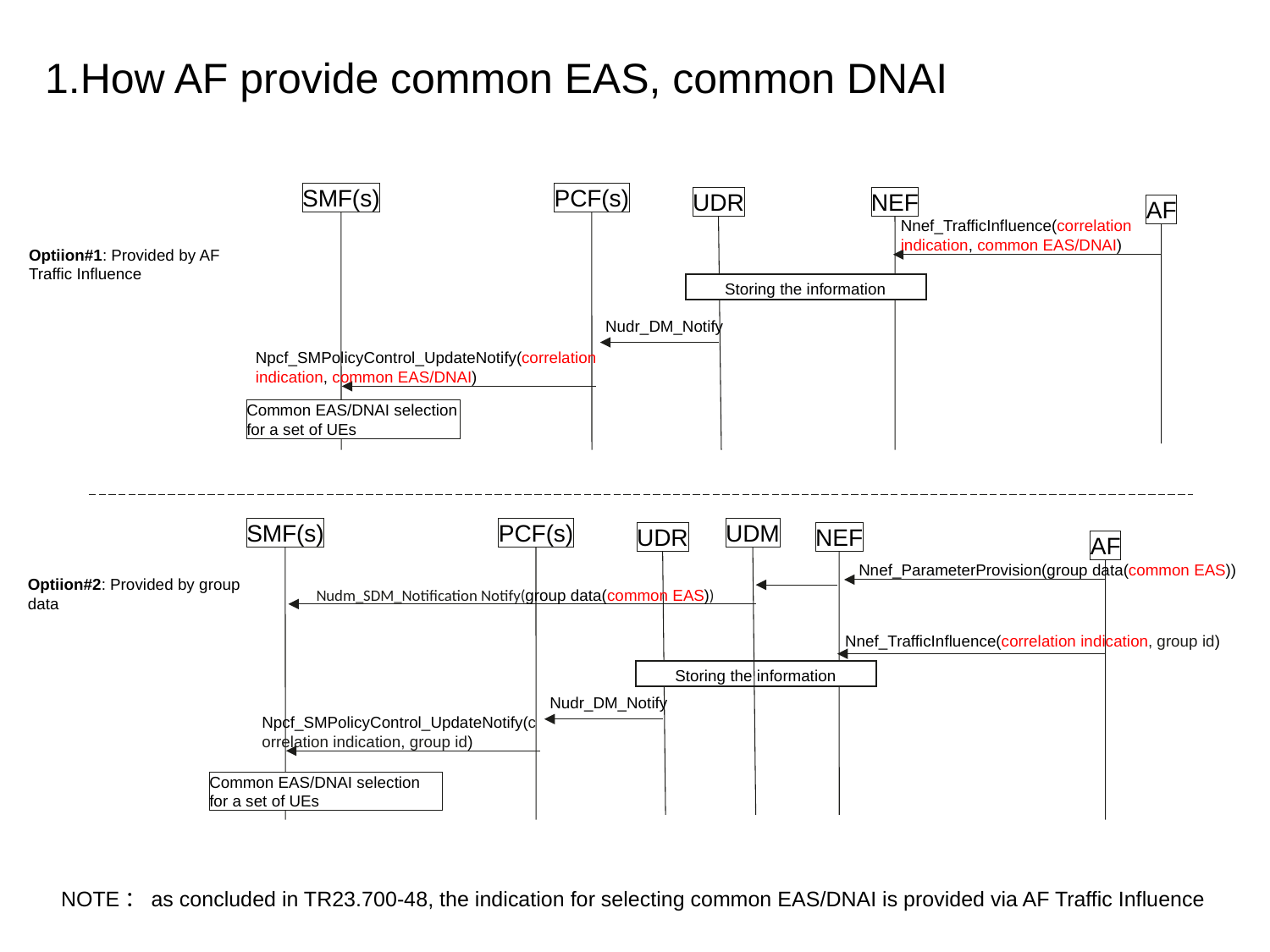

1.How AF provide common EAS, common DNAI
SMF(s)
PCF(s)
UDR
NEF
AF
Nnef_TrafficInfluence(correlation indication, common EAS/DNAI)
Optiion#1: Provided by AF Traffic Influence

Storing the information
Nudr_DM_Notify
Npcf_SMPolicyControl_UpdateNotify(correlation indication, common EAS/DNAI)
Common EAS/DNAI selection for a set of UEs
SMF(s)
PCF(s)
UDM
UDR
NEF
AF
Nnef_ParameterProvision(group data(common EAS))
Optiion#2: Provided by group data
Nudm_SDM_Notification Notify(group data(common EAS))
Nnef_TrafficInfluence(correlation indication, group id)

Storing the information
Nudr_DM_Notify
Npcf_SMPolicyControl_UpdateNotify(correlation indication, group id)
Common EAS/DNAI selection for a set of UEs
NOTE：as concluded in TR23.700-48, the indication for selecting common EAS/DNAI is provided via AF Traffic Influence